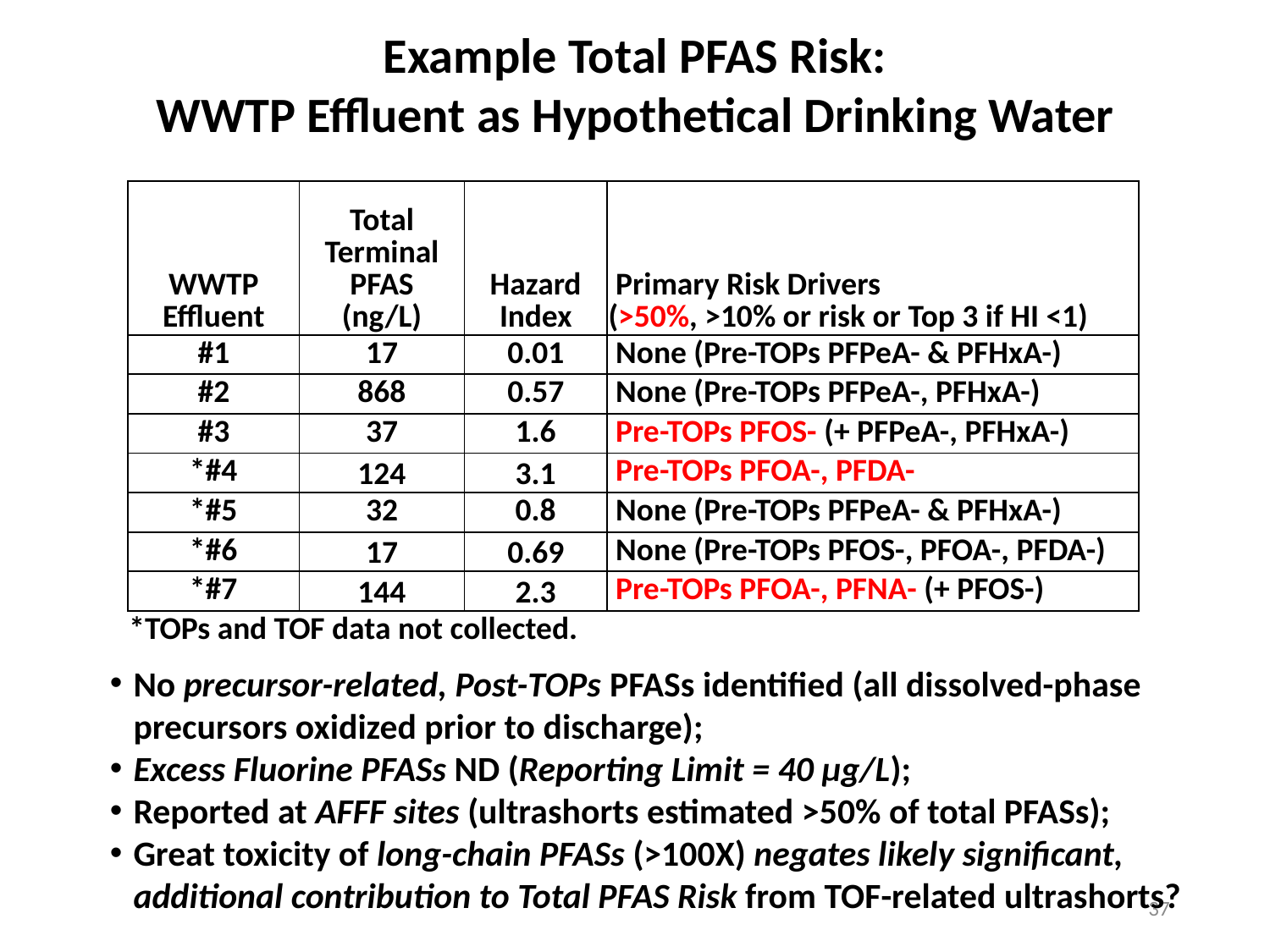

Example Total PFAS Risk:
WWTP Effluent as Hypothetical Drinking Water
| WWTP Effluent | Total Terminal PFAS (ng/L) | Hazard Index | Primary Risk Drivers (>50%, >10% or risk or Top 3 if HI <1) |
| --- | --- | --- | --- |
| #1 | 17 | 0.01 | None (Pre-TOPs PFPeA- & PFHxA-) |
| #2 | 868 | 0.57 | None (Pre-TOPs PFPeA-, PFHxA-) |
| #3 | 37 | 1.6 | Pre-TOPs PFOS- (+ PFPeA-, PFHxA-) |
| \*#4 | 124 | 3.1 | Pre-TOPs PFOA-, PFDA- |
| \*#5 | 32 | 0.8 | None (Pre-TOPs PFPeA- & PFHxA-) |
| \*#6 | 17 | 0.69 | None (Pre-TOPs PFOS-, PFOA-, PFDA-) |
| \*#7 | 144 | 2.3 | Pre-TOPs PFOA-, PFNA- (+ PFOS-) |
| \*TOPs and TOF data not collected. |  |  |  |
No precursor-related, Post-TOPs PFASs identified (all dissolved-phase precursors oxidized prior to discharge);
Excess Fluorine PFASs ND (Reporting Limit = 40 µg/L);
Reported at AFFF sites (ultrashorts estimated >50% of total PFASs);
Great toxicity of long-chain PFASs (>100X) negates likely significant, additional contribution to Total PFAS Risk from TOF-related ultrashorts?
37